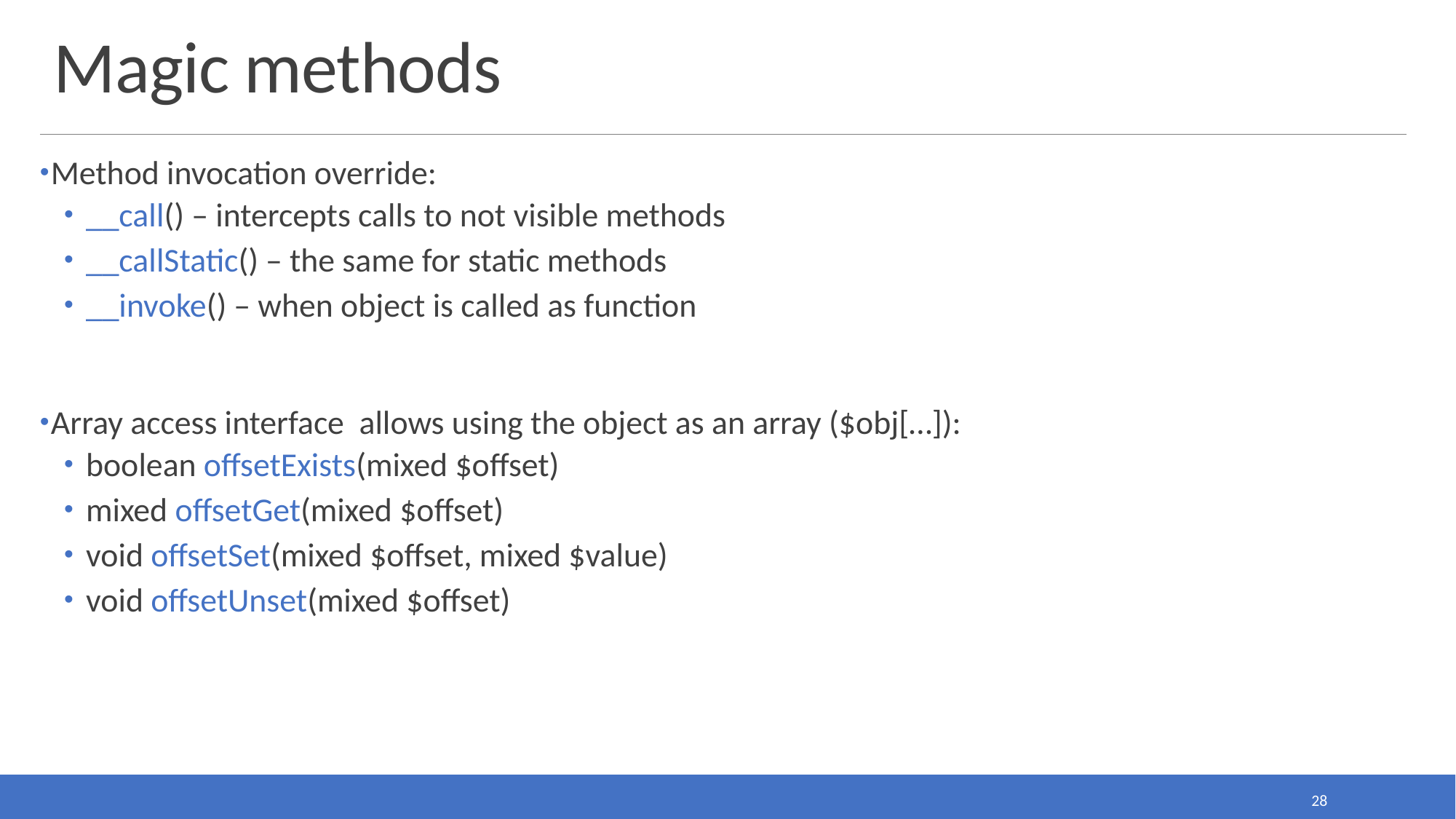

# Magic methods
Method invocation override:
__call() – intercepts calls to not visible methods
__callStatic() – the same for static methods
__invoke() – when object is called as function

Array access interface  allows using the object as an array ($obj[…]):
boolean offsetExists(mixed $offset)
mixed offsetGet(mixed $offset)
void offsetSet(mixed $offset, mixed $value)
void offsetUnset(mixed $offset)
28